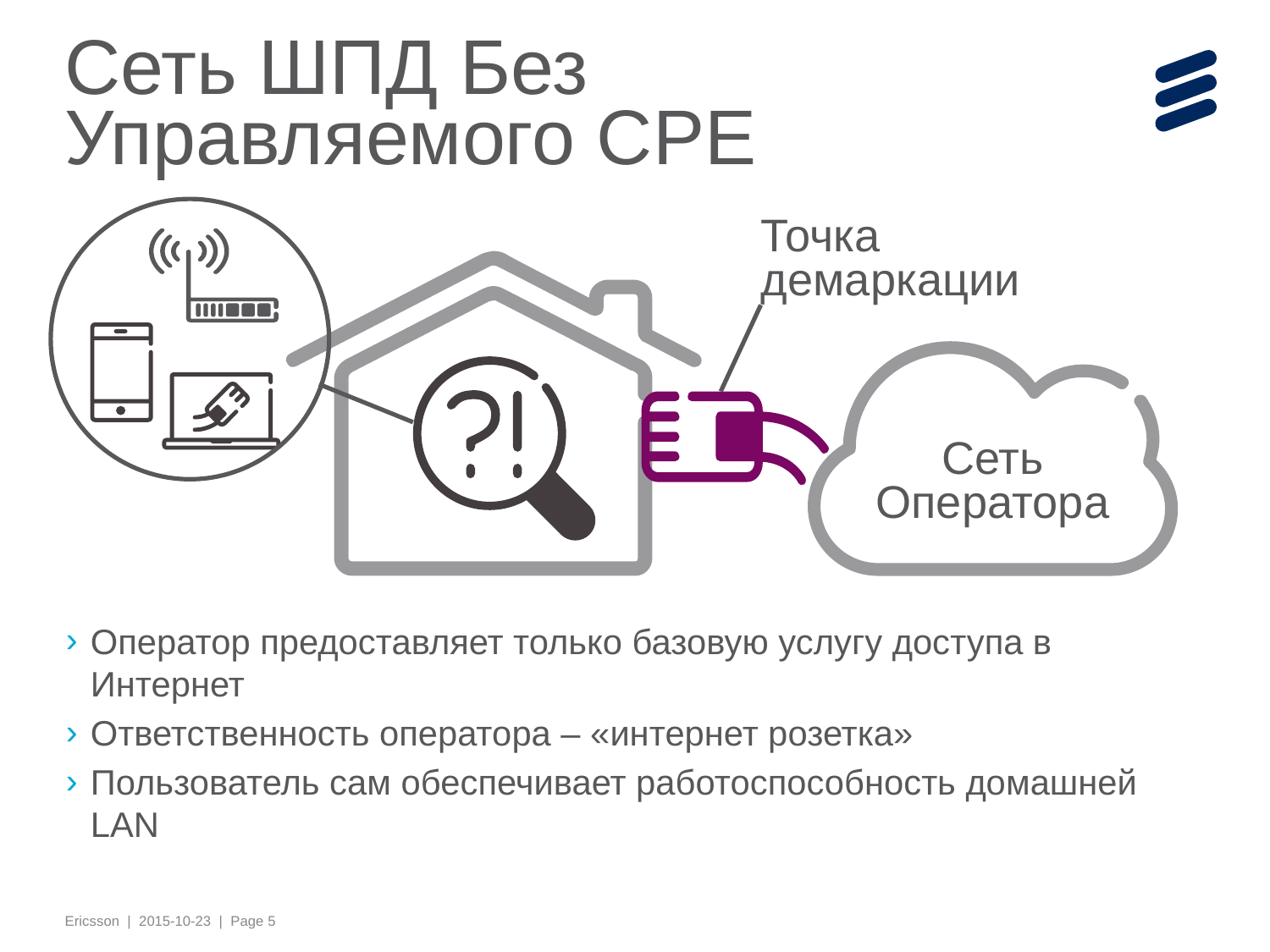

# Сеть ШПД Без Управляемого СРЕ

Точка демаркации

Сеть
Оператора

Оператор предоставляет только базовую услугу доступа в Интернет
Ответственность оператора – «интернет розетка»
Пользователь сам обеспечивает работоспособность домашней LAN